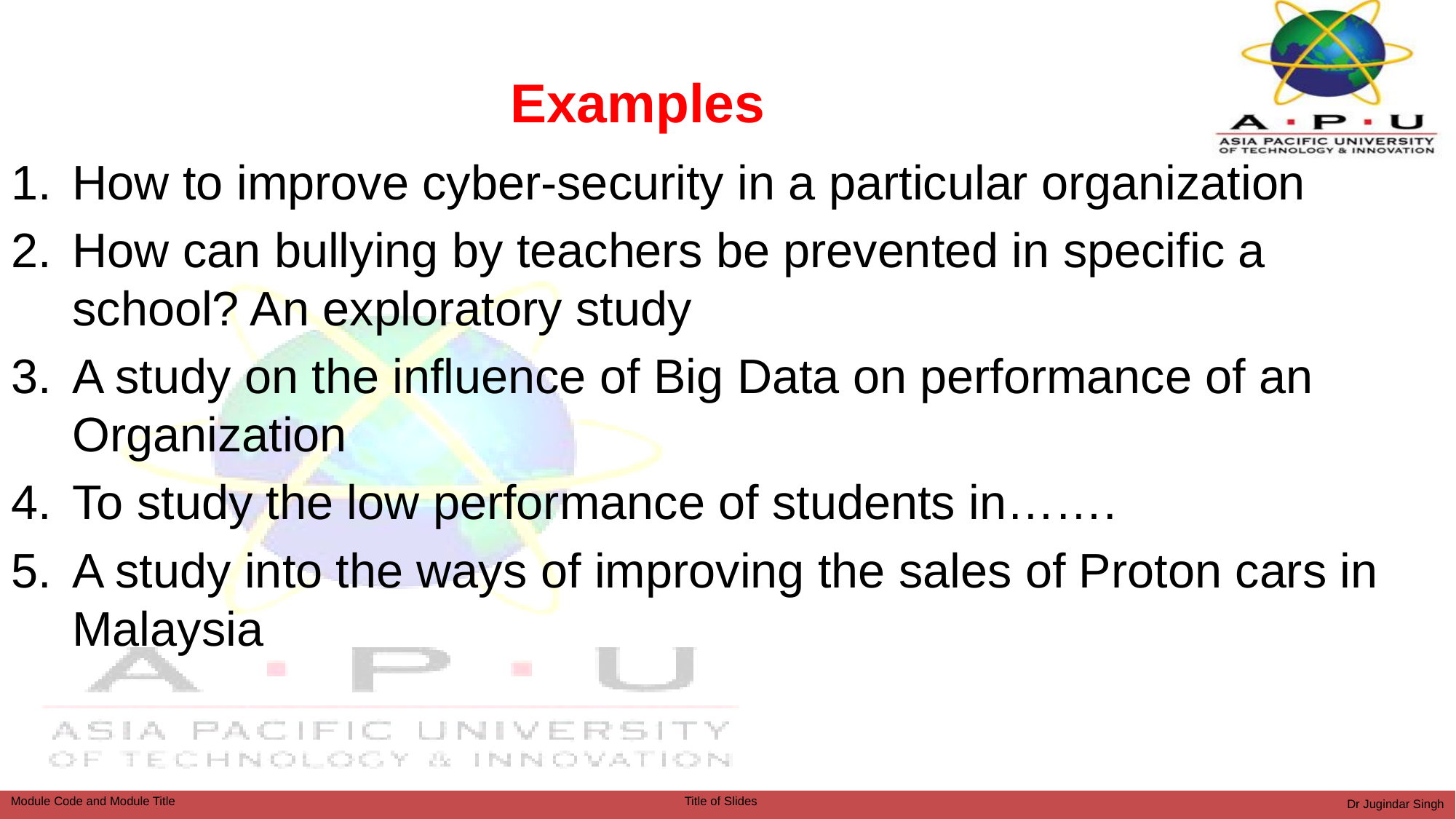

# Examples
How to improve cyber-security in a particular organization
How can bullying by teachers be prevented in specific a school? An exploratory study
A study on the influence of Big Data on performance of an Organization
To study the low performance of students in…….
A study into the ways of improving the sales of Proton cars in Malaysia
Dr Jugindar Singh